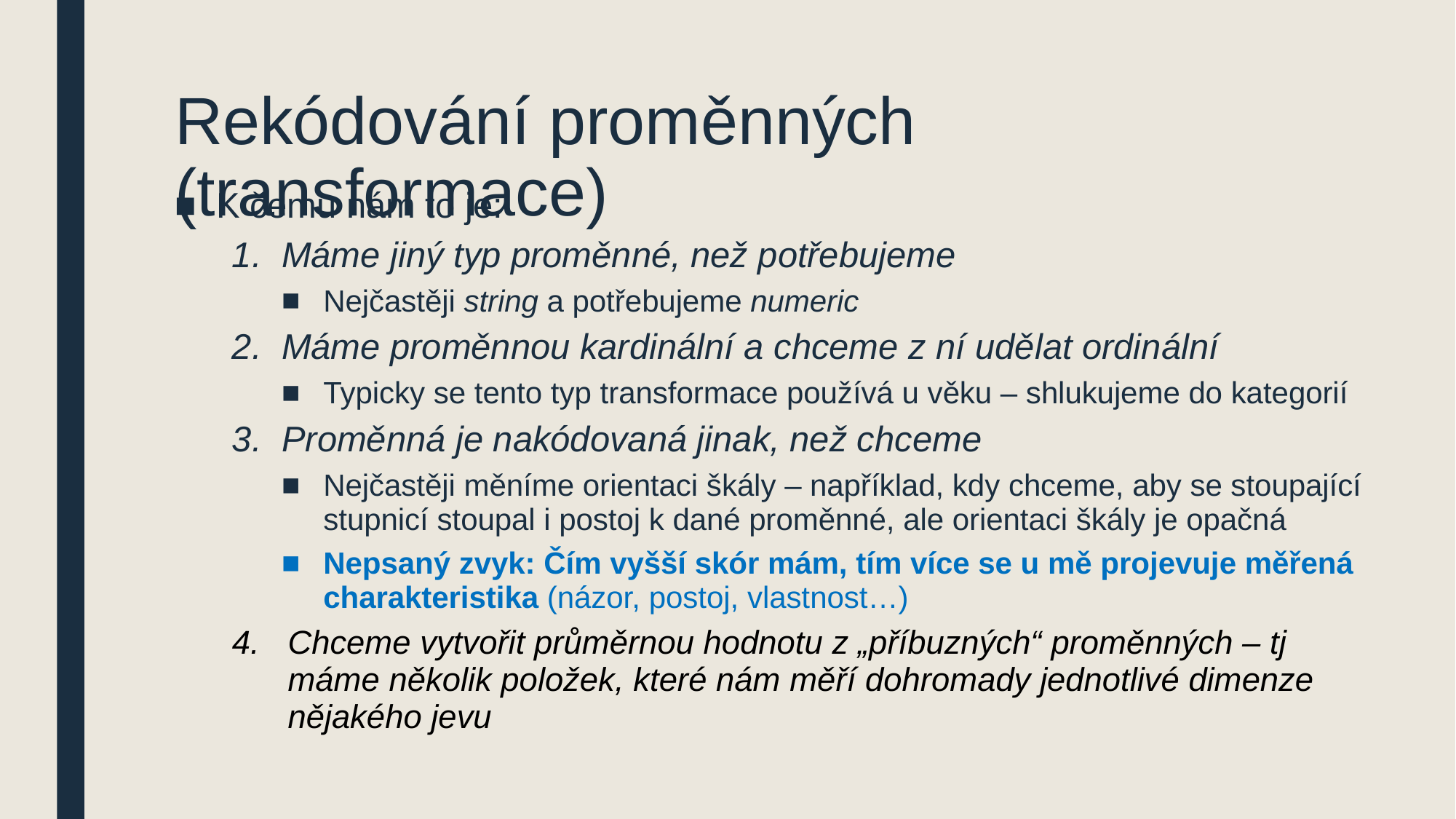

# Rekódování proměnných (transformace)
K čemu nám to je:
Máme jiný typ proměnné, než potřebujeme
Nejčastěji string a potřebujeme numeric
Máme proměnnou kardinální a chceme z ní udělat ordinální
Typicky se tento typ transformace používá u věku – shlukujeme do kategorií
Proměnná je nakódovaná jinak, než chceme
Nejčastěji měníme orientaci škály – například, kdy chceme, aby se stoupající stupnicí stoupal i postoj k dané proměnné, ale orientaci škály je opačná
Nepsaný zvyk: Čím vyšší skór mám, tím více se u mě projevuje měřená charakteristika (názor, postoj, vlastnost…)
Chceme vytvořit průměrnou hodnotu z „příbuzných“ proměnných – tj máme několik položek, které nám měří dohromady jednotlivé dimenze nějakého jevu